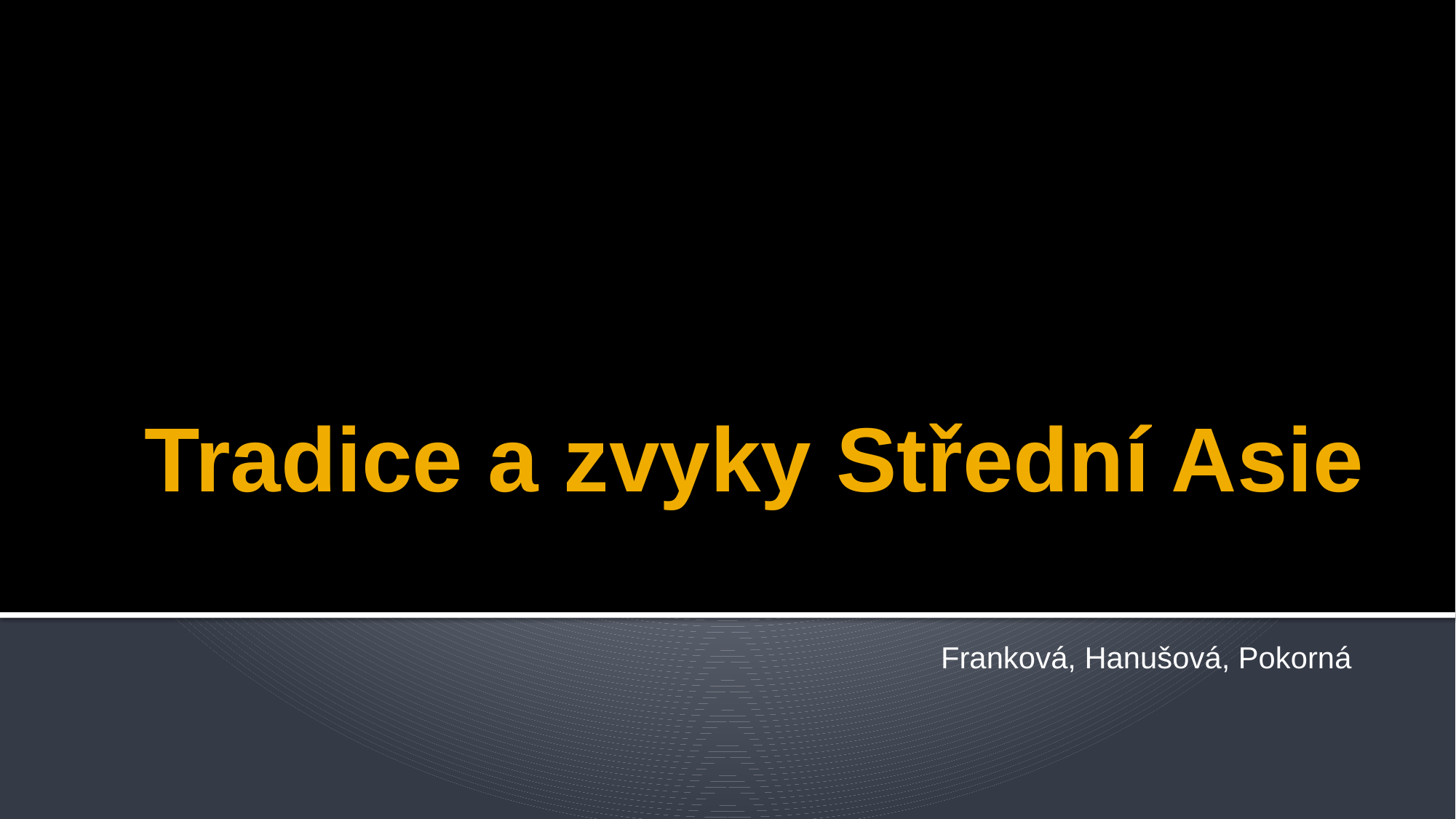

# Tradice a zvyky Střední Asie

Franková, Hanušová, Pokorná